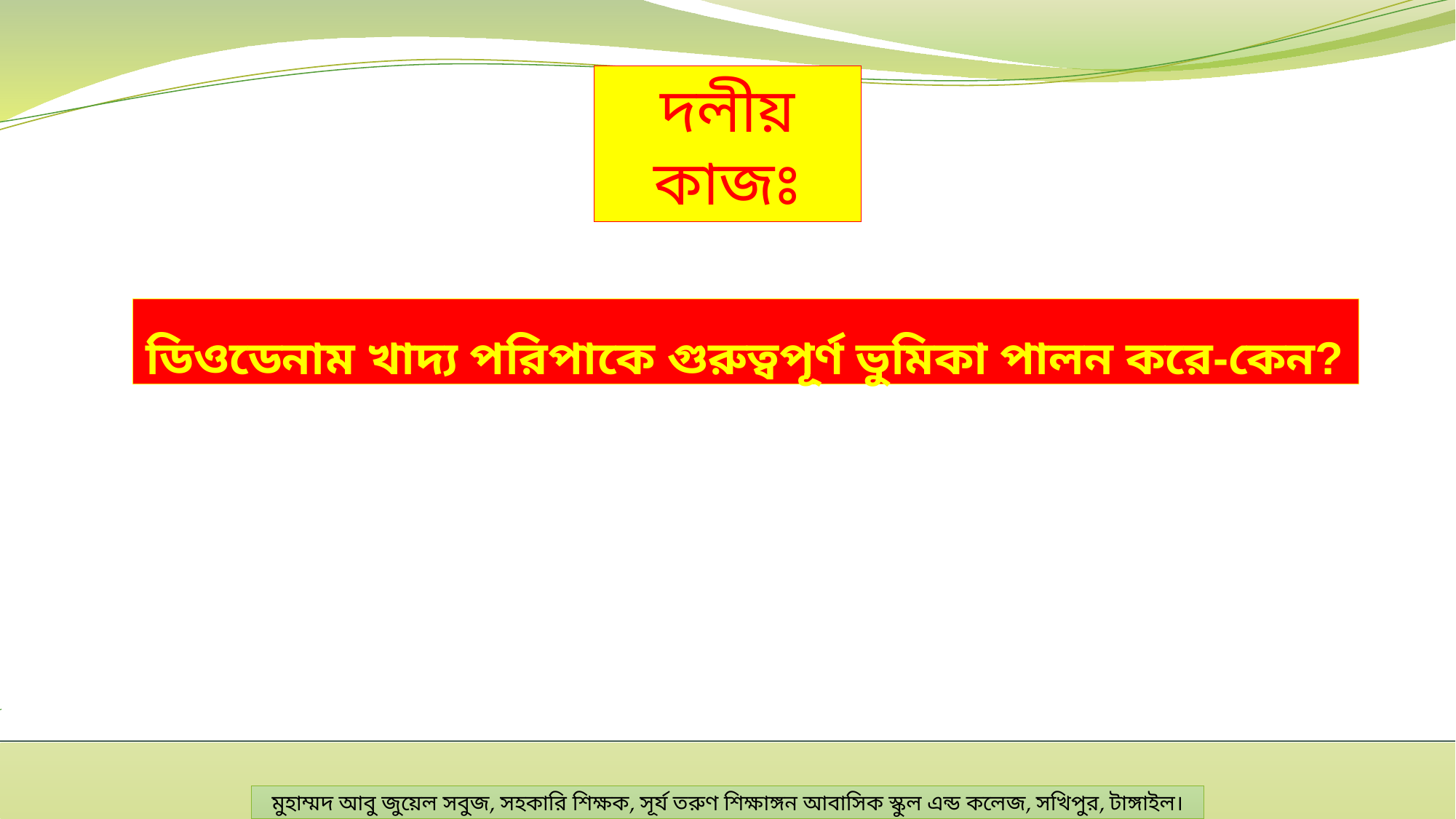

দলীয় কাজঃ
ডিওডেনাম খাদ্য পরিপাকে গুরুত্বপূর্ণ ভুমিকা পালন করে-কেন?